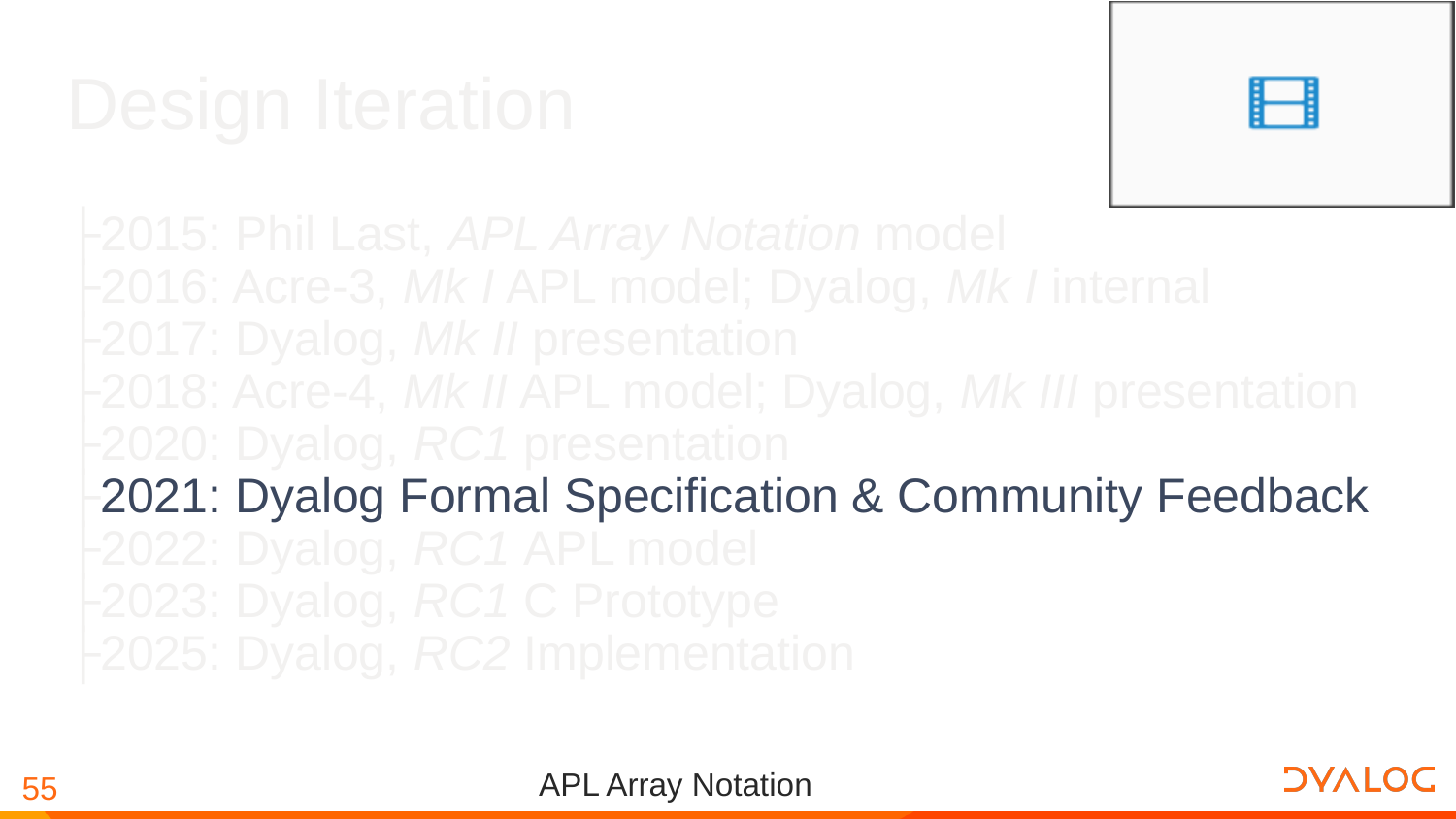

# Design Iteration
├2015: Phil Last, APL Array Notation model
├2016: Acre-3, Mk I APL model; Dyalog, Mk I internal
├2017: Dyalog, Mk II presentation
├2018: Acre-4, Mk II APL model; Dyalog, Mk III presentation
├2020: Dyalog, RC1 presentation
├2021: Dyalog Formal Specification & Community Feedback
├2022: Dyalog, RC1 APL model
├2023: Dyalog, RC1 C Prototype
├2025: Dyalog, RC2 Implementation